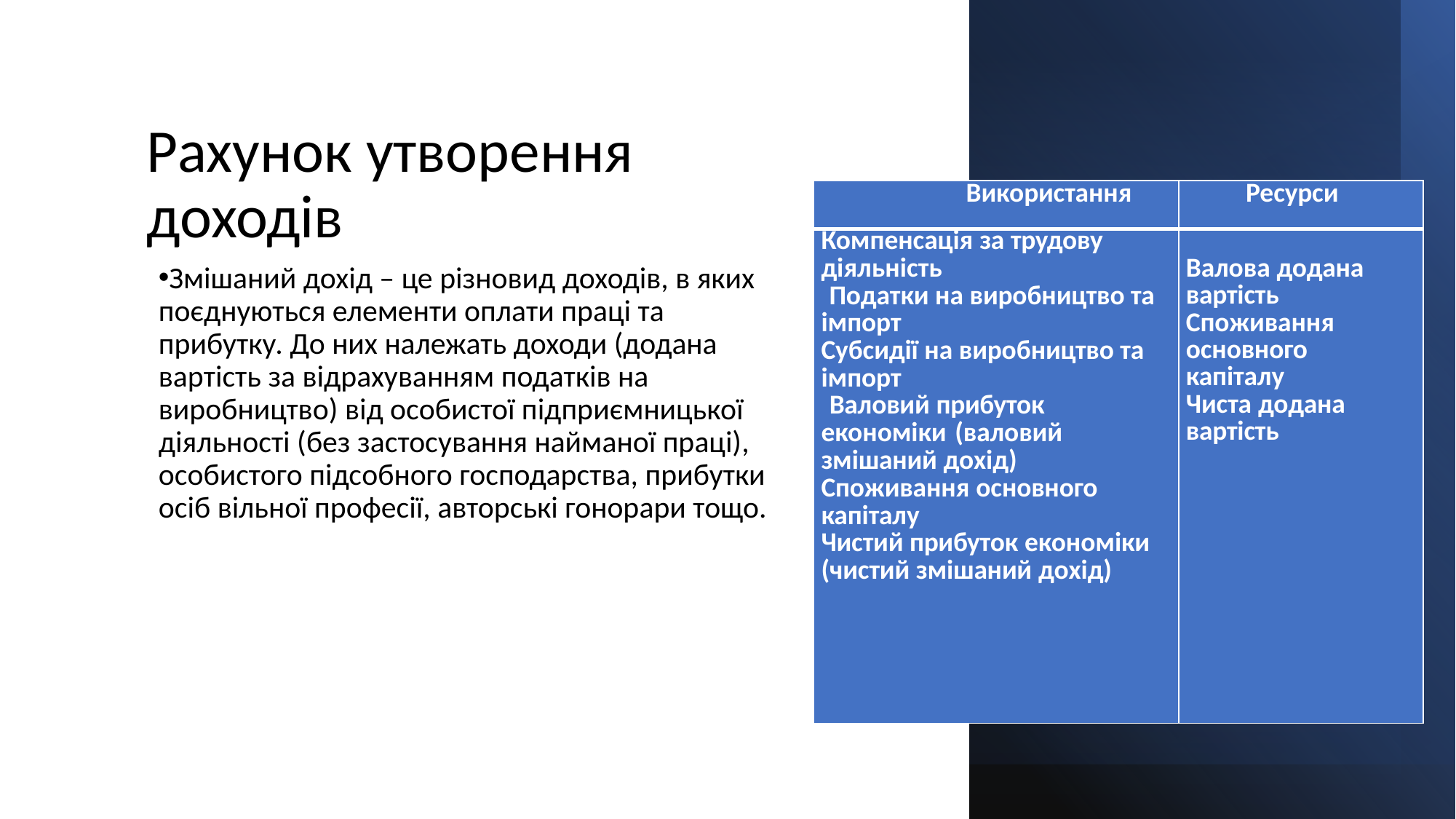

# Рахунок утворення доходів
| Використання | Ресурси |
| --- | --- |
| Компенсація за трудову діяльність Податки на виробництво та імпорт Субсидії на виробництво та імпорт Валовий прибуток економіки (валовий змішаний дохід) Споживання основного капіталу Чистий прибуток економіки (чистий змішаний дохід) | Валова додана вартість Споживання основного капіталу Чиста додана вартість |
Змішаний дохід – це різновид доходів, в яких поєднуються елементи оплати праці та прибутку. До них належать доходи (додана вартість за відрахуванням податків на виробництво) від особистої підприємницької діяльності (без застосування найманої праці), особистого підсобного господарства, прибутки осіб вільної професії, авторські гонорари тощо.